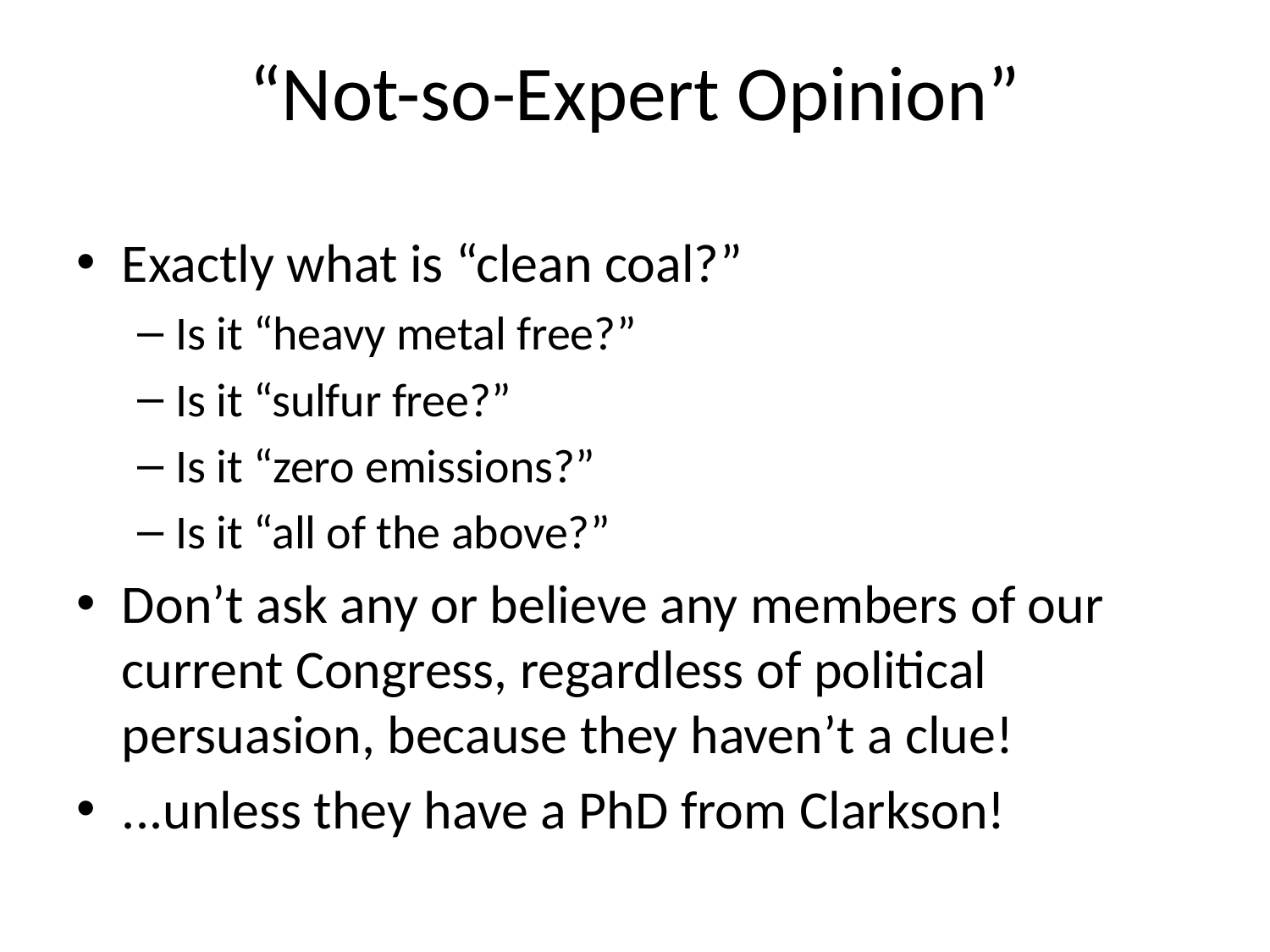

# “Not-so-Expert Opinion”
Exactly what is “clean coal?”
Is it “heavy metal free?”
Is it “sulfur free?”
Is it “zero emissions?”
Is it “all of the above?”
Don’t ask any or believe any members of our current Congress, regardless of political persuasion, because they haven’t a clue!
...unless they have a PhD from Clarkson!